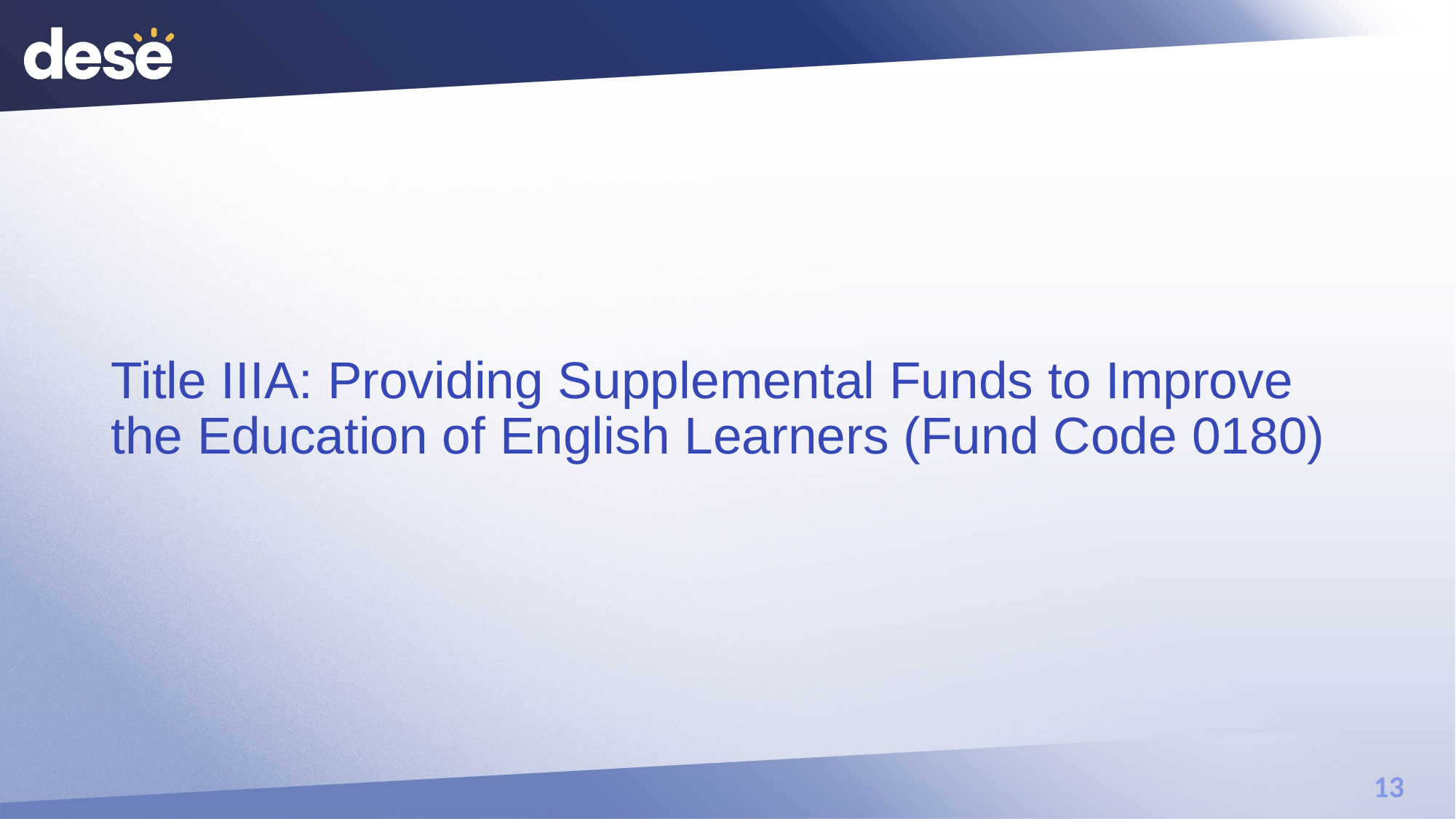

# Title IIIA: Providing Supplemental Funds to Improve the Education of English Learners (Fund Code 0180)